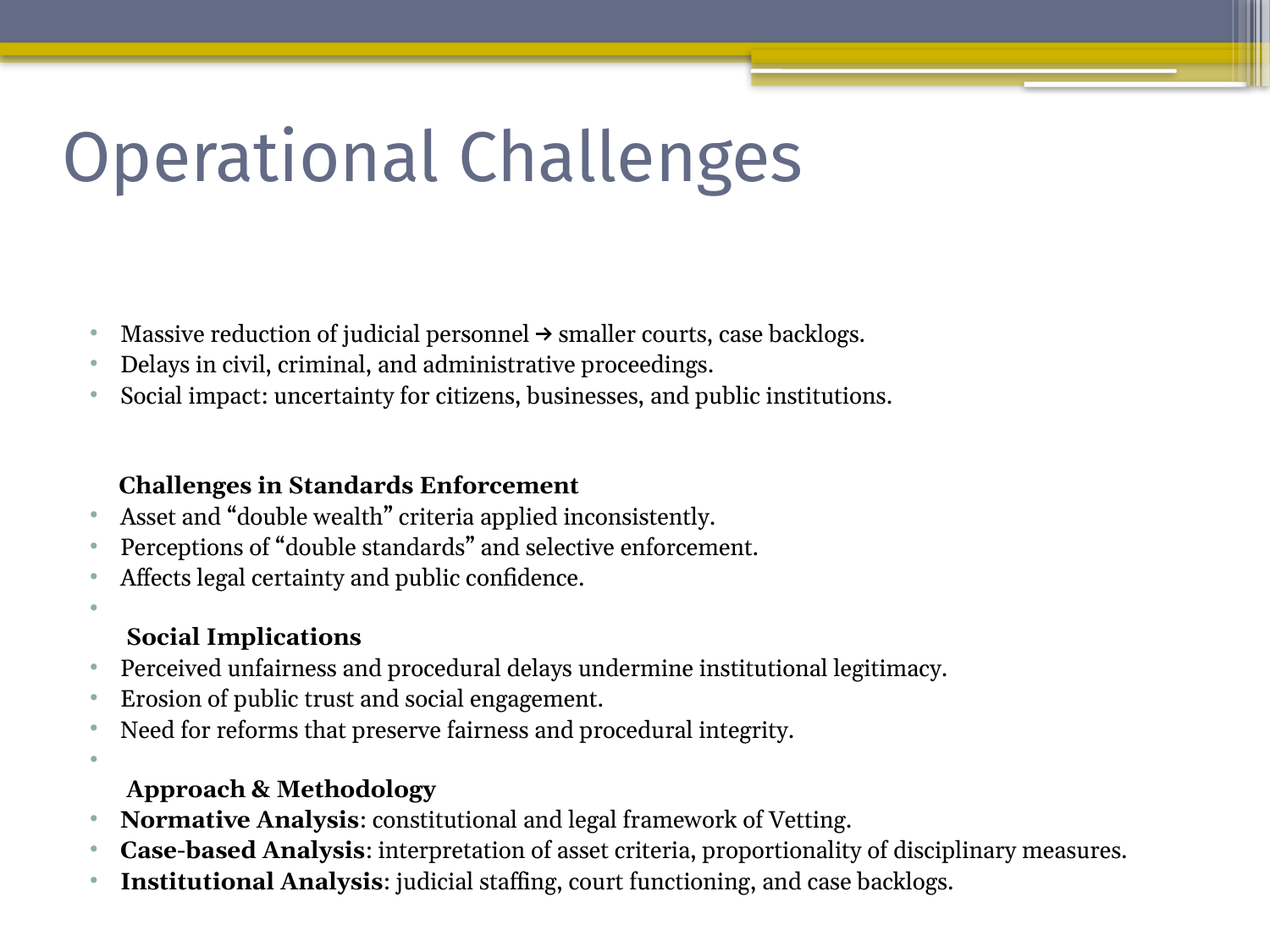

# Operational Challenges
Massive reduction of judicial personnel → smaller courts, case backlogs.
Delays in civil, criminal, and administrative proceedings.
Social impact: uncertainty for citizens, businesses, and public institutions.

     Challenges in Standards Enforcement
Asset and “double wealth” criteria applied inconsistently.
Perceptions of “double standards” and selective enforcement.
Affects legal certainty and public confidence.
 Social Implications
Perceived unfairness and procedural delays undermine institutional legitimacy.
Erosion of public trust and social engagement.
Need for reforms that preserve fairness and procedural integrity.
 Approach & Methodology
Normative Analysis: constitutional and legal framework of Vetting.
Case-based Analysis: interpretation of asset criteria, proportionality of disciplinary measures.
Institutional Analysis: judicial staffing, court functioning, and case backlogs.